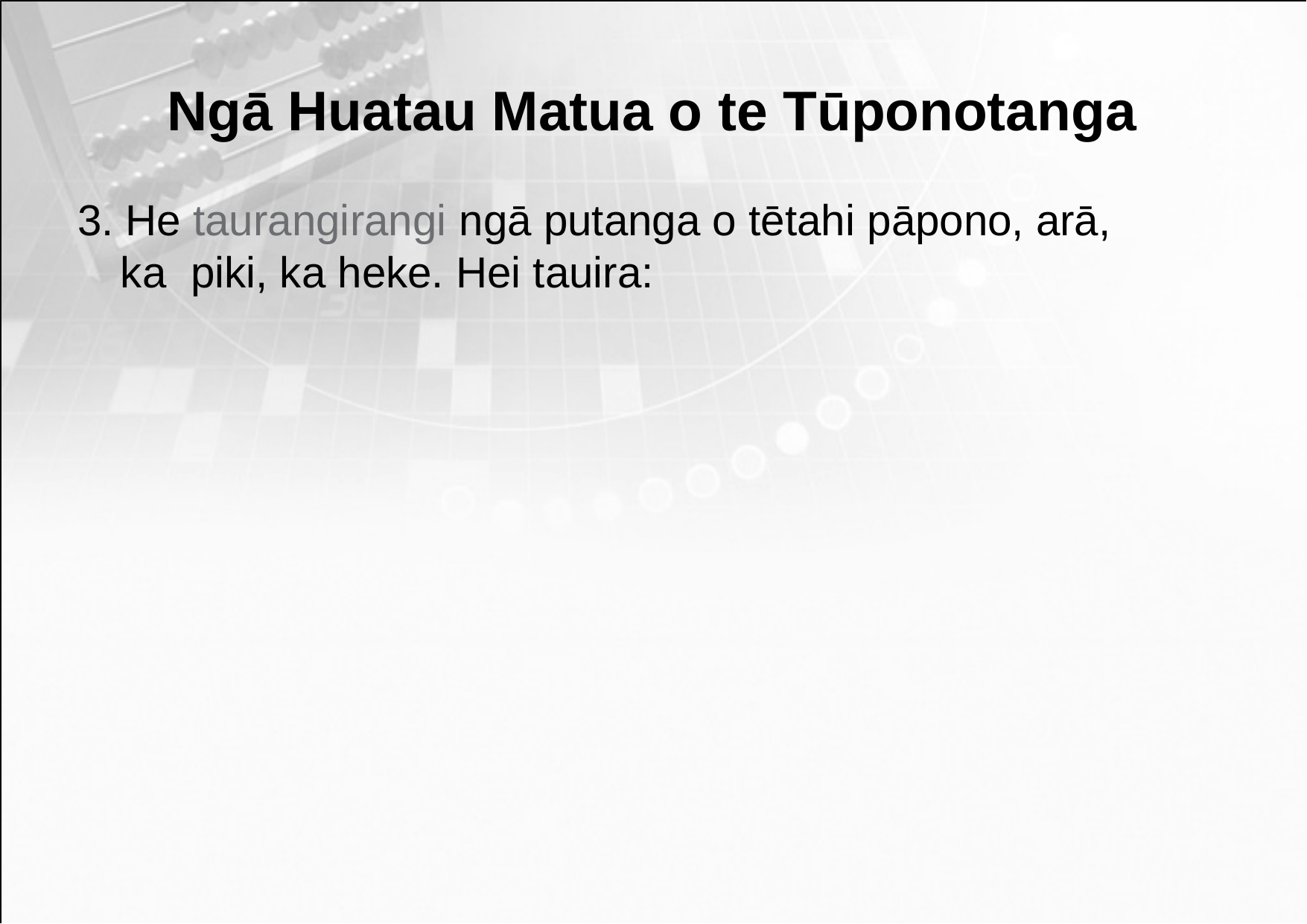

Ngā Huatau Matua o te Tūponotanga
3. He taurangirangi ngā putanga o tētahi pāpono, arā, ka  piki, ka heke. Hei tauira: